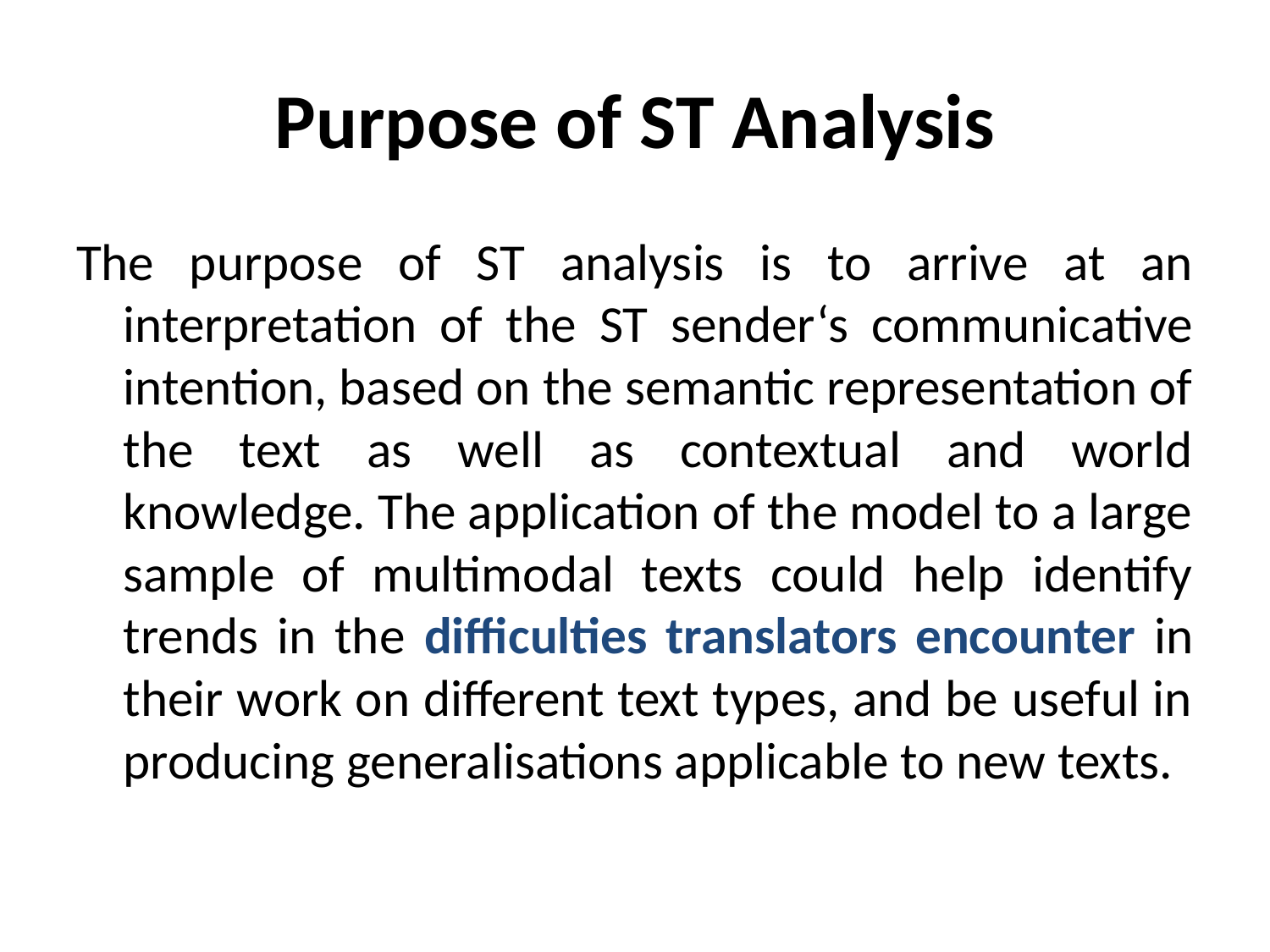

# Purpose of ST Analysis
The purpose of ST analysis is to arrive at an interpretation of the ST sender‘s communicative intention, based on the semantic representation of the text as well as contextual and world knowledge. The application of the model to a large sample of multimodal texts could help identify trends in the difficulties translators encounter in their work on different text types, and be useful in producing generalisations applicable to new texts.